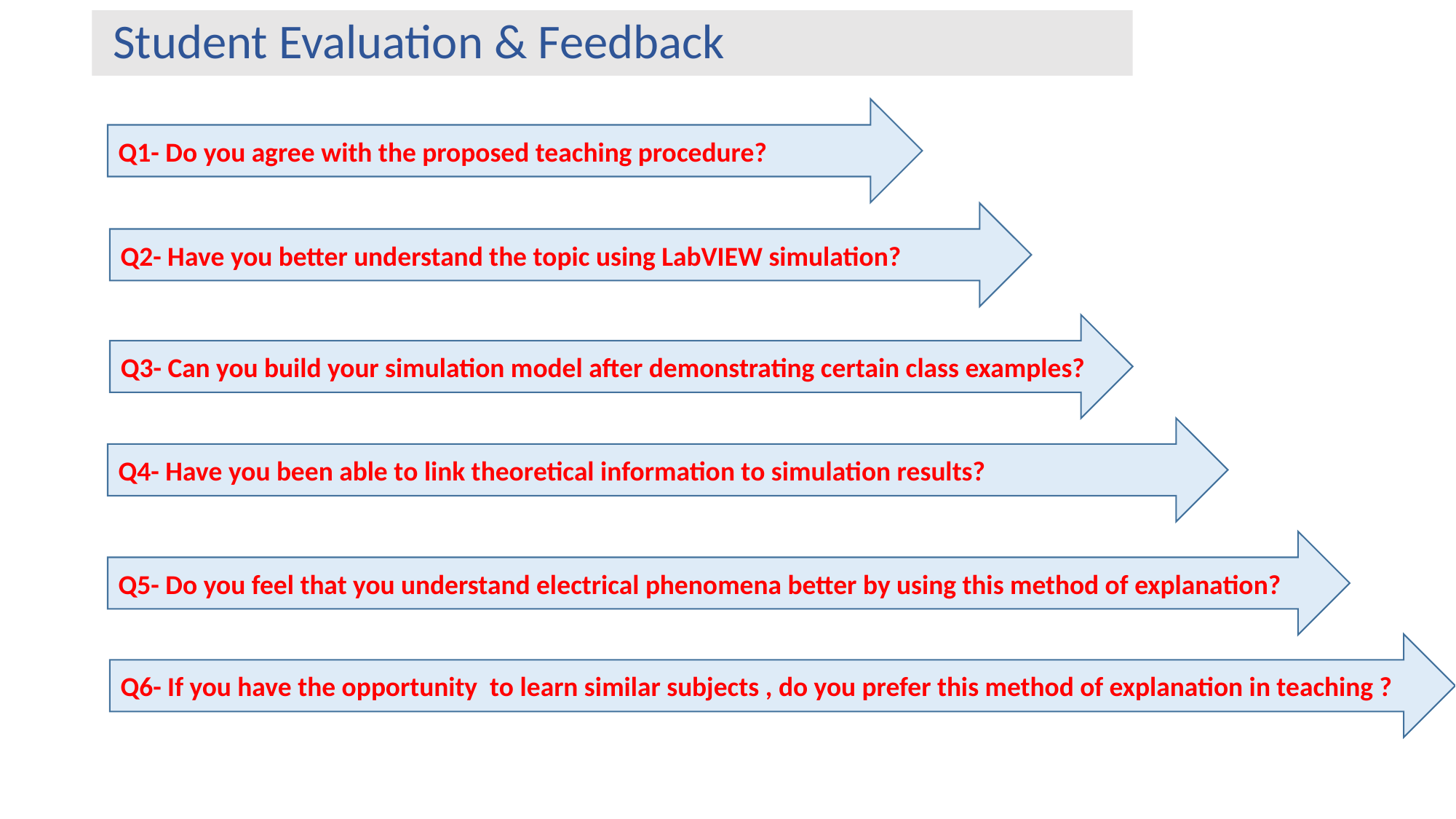

Student Evaluation & Feedback
Q1- Do you agree with the proposed teaching procedure?
Q2- Have you better understand the topic using LabVIEW simulation?
Q3- Can you build your simulation model after demonstrating certain class examples?
Q4- Have you been able to link theoretical information to simulation results?
Q5- Do you feel that you understand electrical phenomena better by using this method of explanation?

Q6- If you have the opportunity  to learn similar subjects , do you prefer this method of explanation in teaching ?